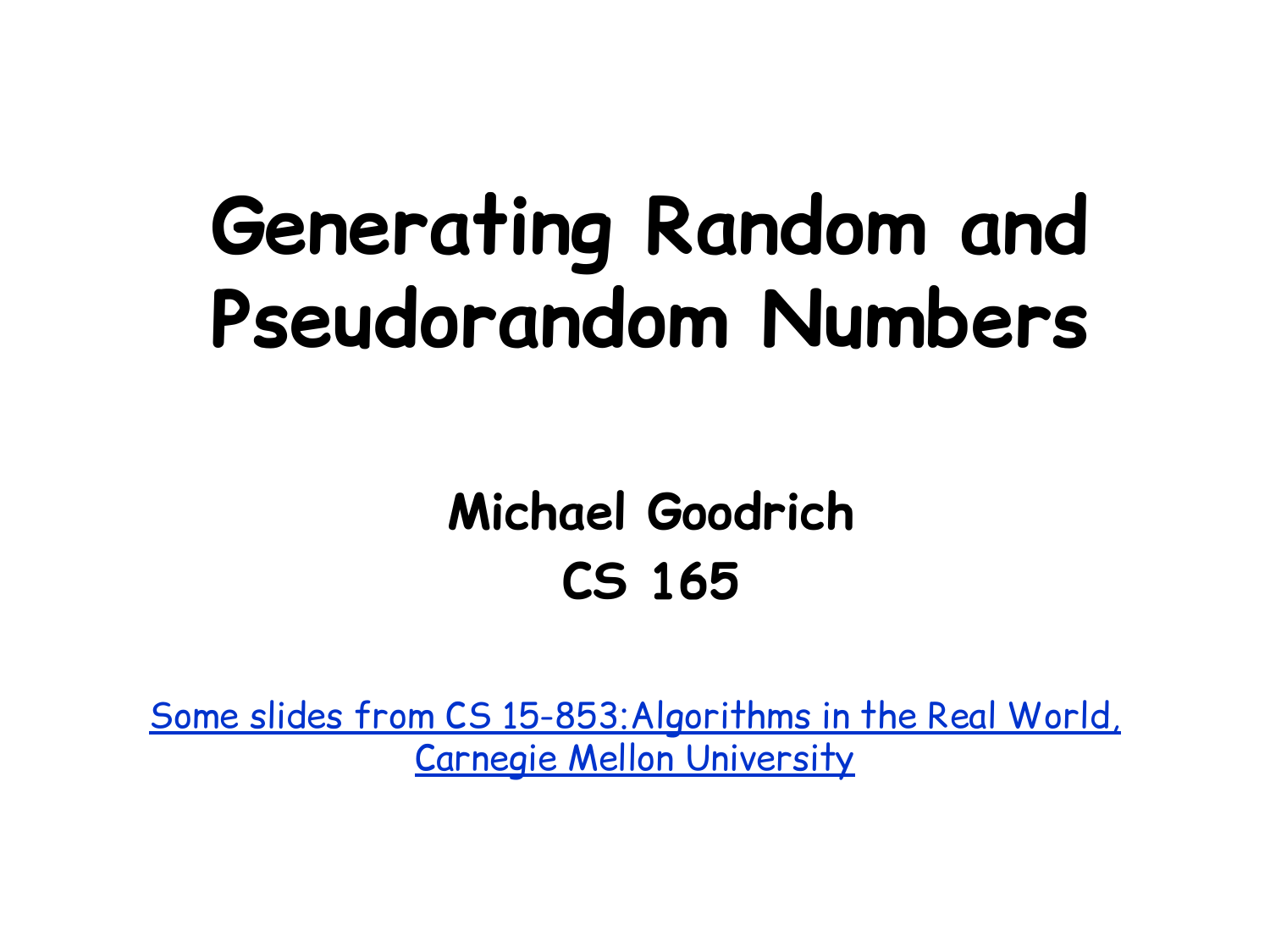

Generating Random and Pseudorandom Numbers

Michael Goodrich
CS 165
# Some slides from CS 15-853:Algorithms in the Real World, Carnegie Mellon University